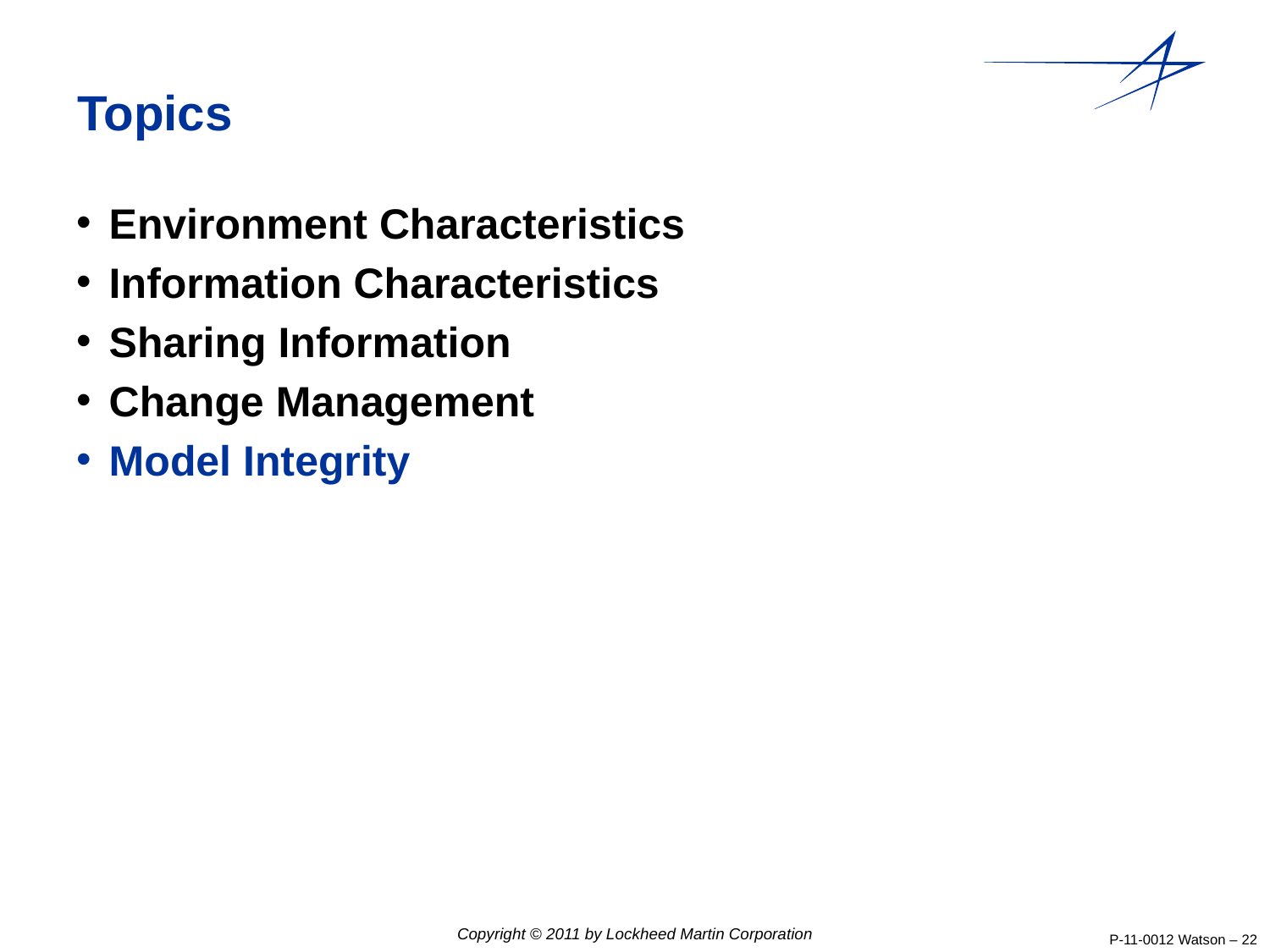

# Topics
Environment Characteristics
Information Characteristics
Sharing Information
Change Management
Model Integrity